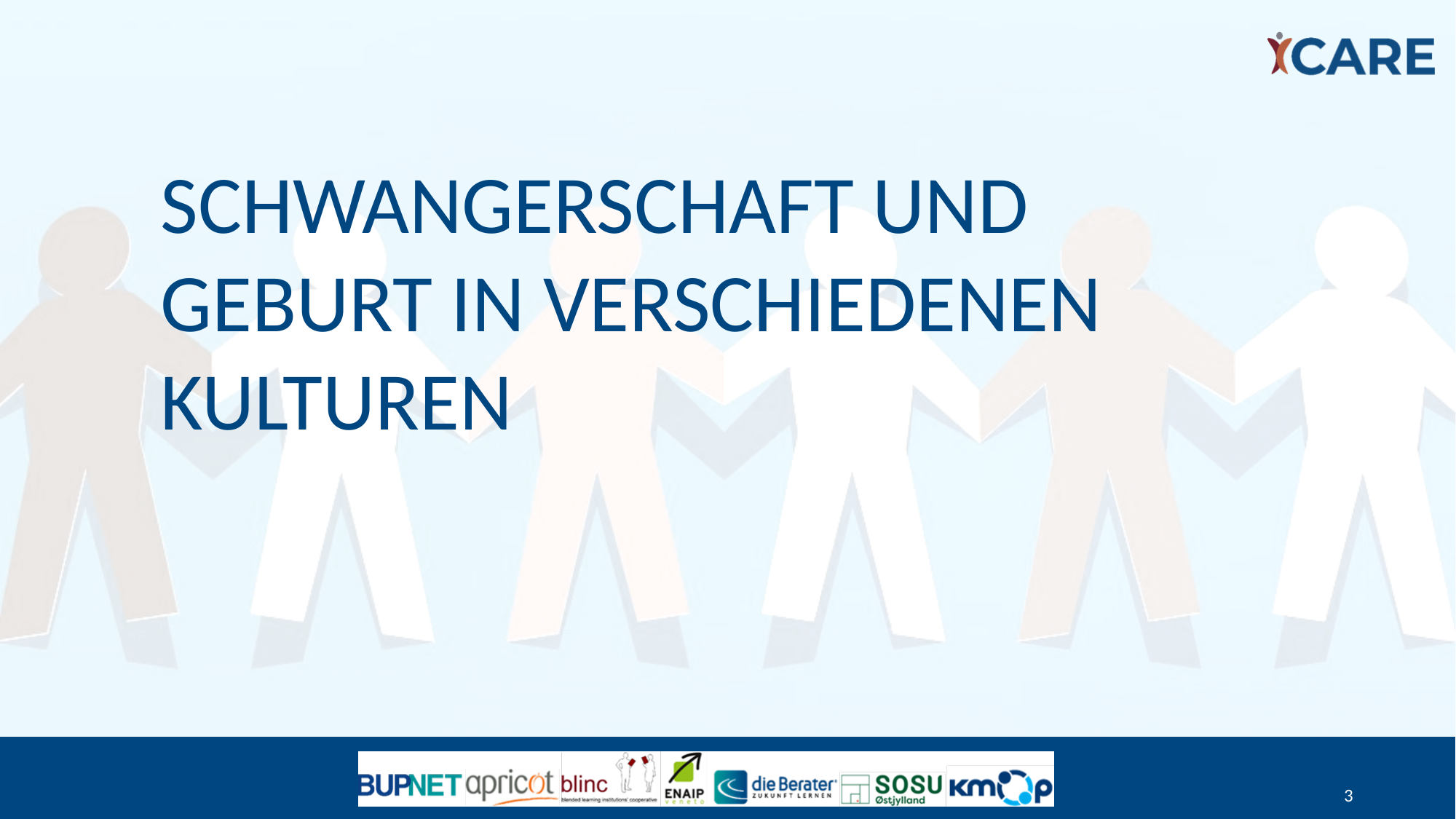

# Schwangerschaft und Geburt in verschiedenen Kulturen

3